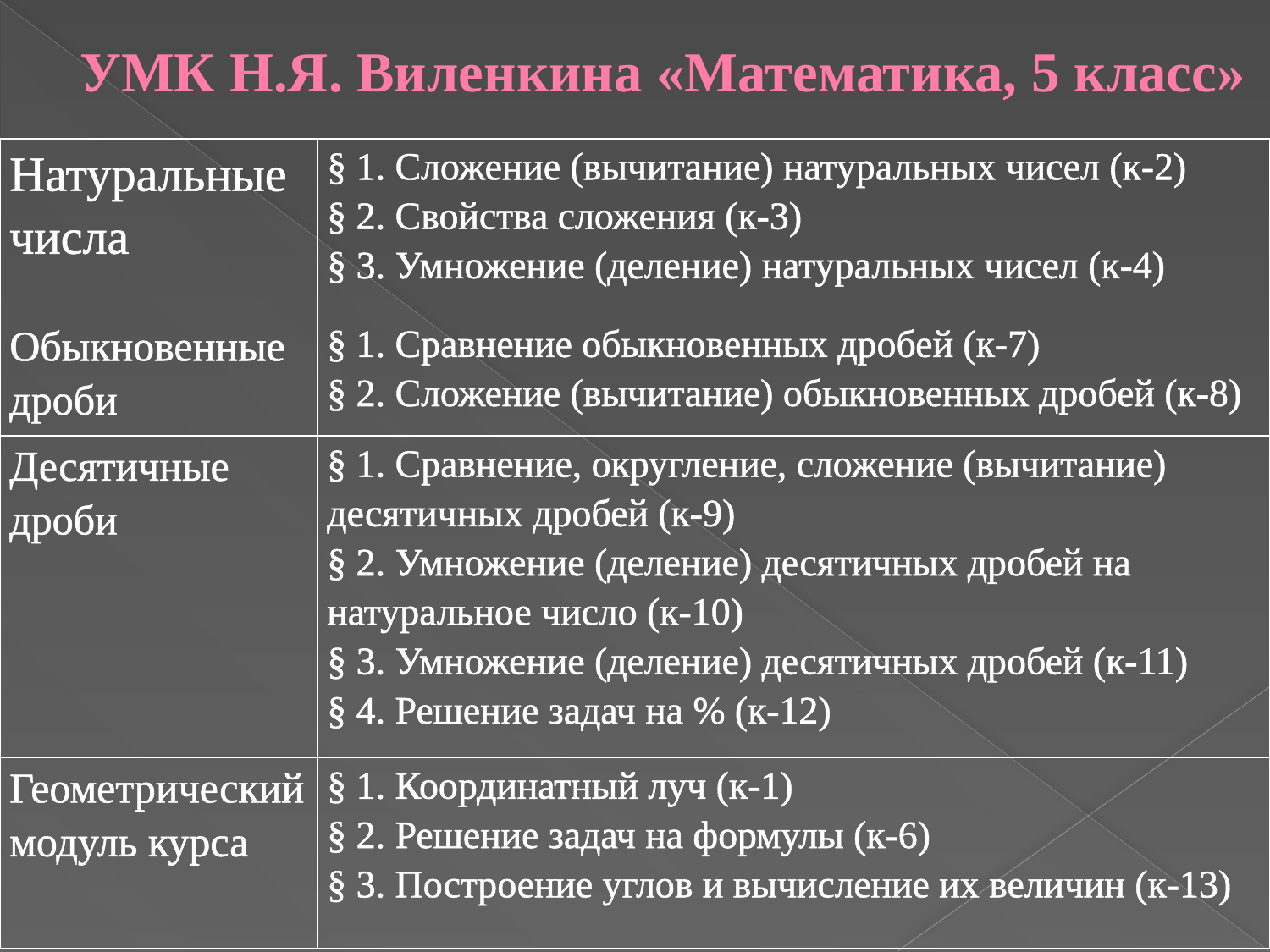

# УМК Н.Я. Виленкина «Математика, 5 класс»
| Натуральные числа | § 1. Сложение (вычитание) натуральных чисел (к-2) § 2. Свойства сложения (к-3) § 3. Умножение (деление) натуральных чисел (к-4) |
| --- | --- |
| Обыкновенные дроби | § 1. Сравнение обыкновенных дробей (к-7) § 2. Сложение (вычитание) обыкновенных дробей (к-8) |
| Десятичные дроби | § 1. Сравнение, округление, сложение (вычитание) десятичных дробей (к-9) § 2. Умножение (деление) десятичных дробей на натуральное число (к-10) § 3. Умножение (деление) десятичных дробей (к-11) § 4. Решение задач на % (к-12) |
| Геометрический модуль курса | § 1. Координатный луч (к-1) § 2. Решение задач на формулы (к-6) § 3. Построение углов и вычисление их величин (к-13) |